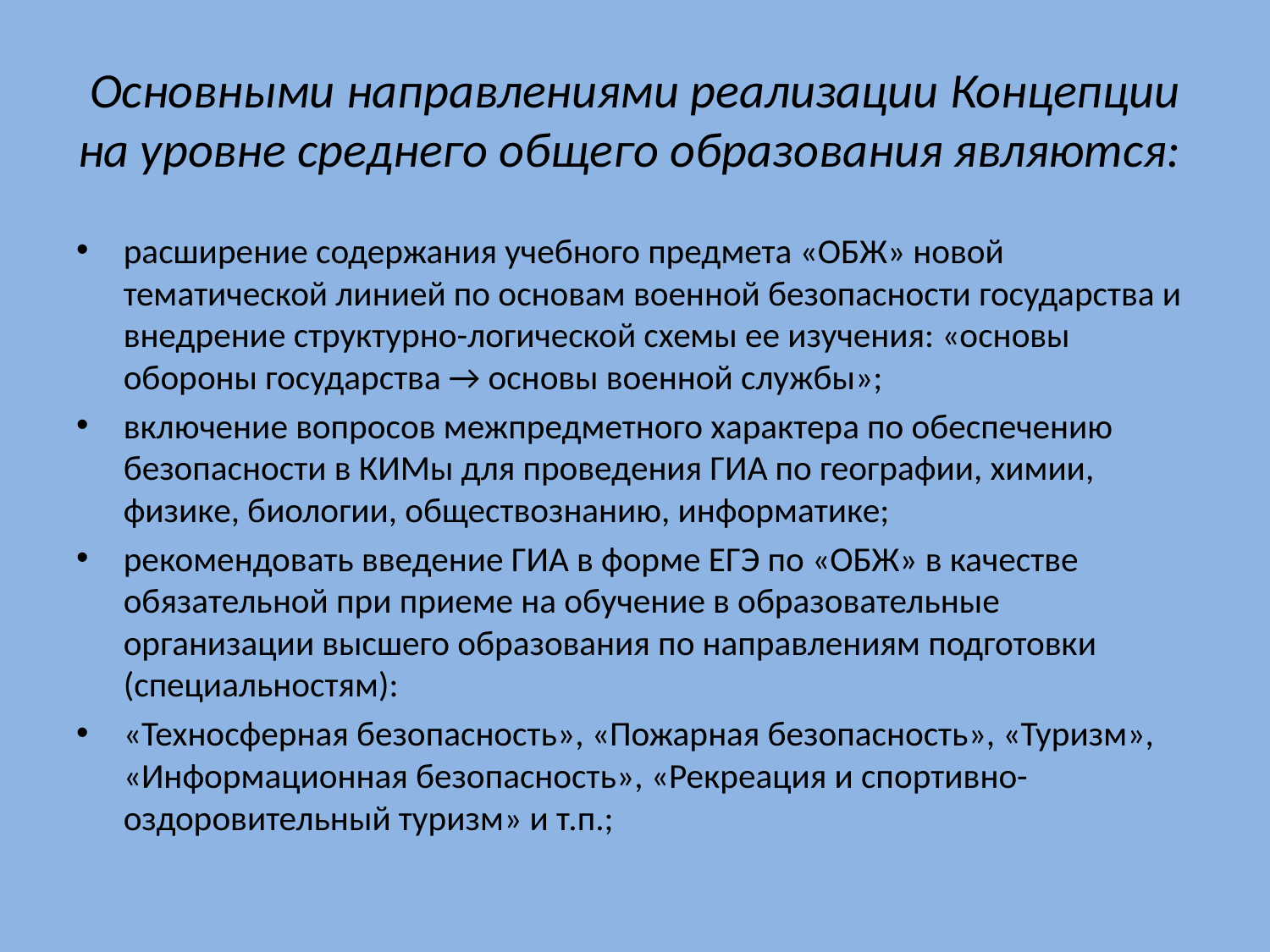

# Основными направлениями реализации Концепции на уровне среднего общего образования являются:
расширение содержания учебного предмета «ОБЖ» новой тематической линией по основам военной безопасности государства и внедрение структурно-логической схемы ее изучения: «основы обороны государства → основы военной службы»;
включение вопросов межпредметного характера по обеспечению безопасности в КИМы для проведения ГИА по географии, химии, физике, биологии, обществознанию, информатике;
рекомендовать введение ГИА в форме ЕГЭ по «ОБЖ» в качестве обязательной при приеме на обучение в образовательные организации высшего образования по направлениям подготовки (специальностям):
«Техносферная безопасность», «Пожарная безопасность», «Туризм»,  «Информационная безопасность», «Рекреация и спортивно-оздоровительный туризм» и т.п.;